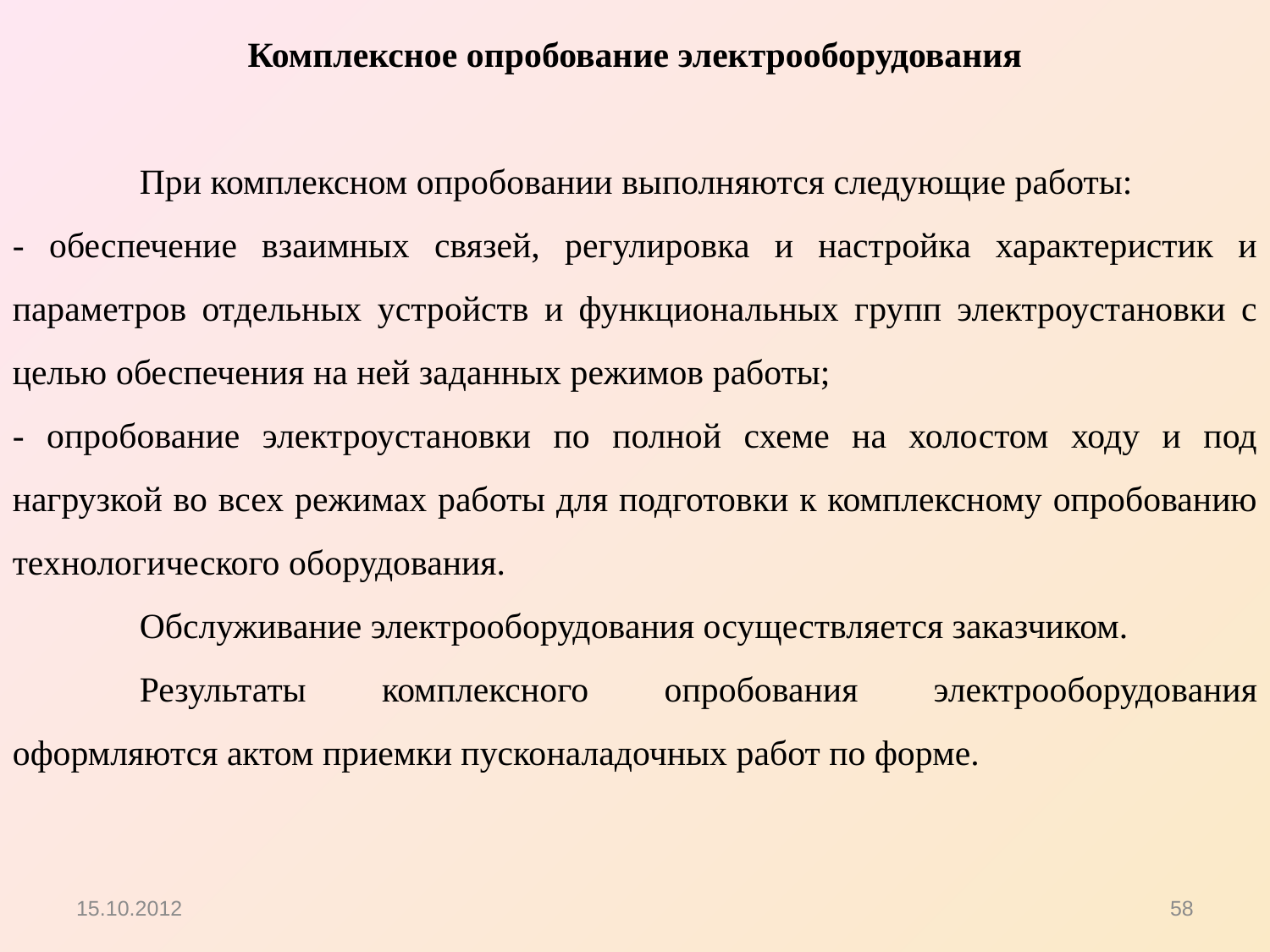

Комплексное опробование электрооборудования

	При комплексном опробовании выполняются следующие работы:
- обеспечение взаимных связей, регулировка и настройка характеристик и параметров отдельных устройств и функциональных групп электроустановки с целью обеспечения на ней заданных режимов работы;
- опробование электроустановки по полной схеме на холостом ходу и под нагрузкой во всех режимах работы для подготовки к комплексному опробованию технологического оборудования.
	Обслуживание электрооборудования осуществляется заказчиком.
	Результаты комплексного опробования электрооборудования оформляются актом приемки пусконаладочных работ по форме.

15.10.2012

58